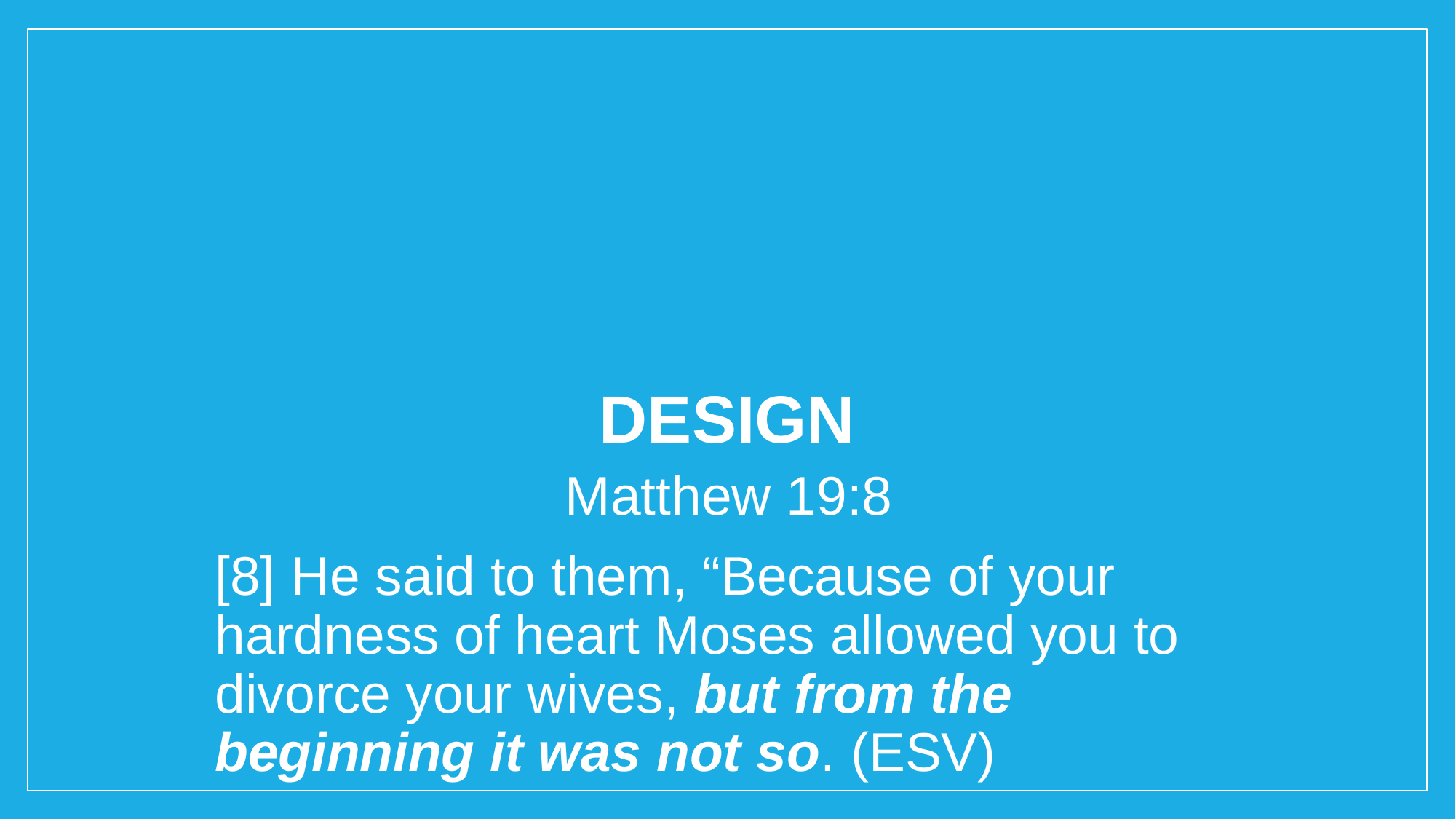

# Design
Matthew 19:8
[8] He said to them, “Because of your hardness of heart Moses allowed you to divorce your wives, but from the beginning it was not so. (ESV)